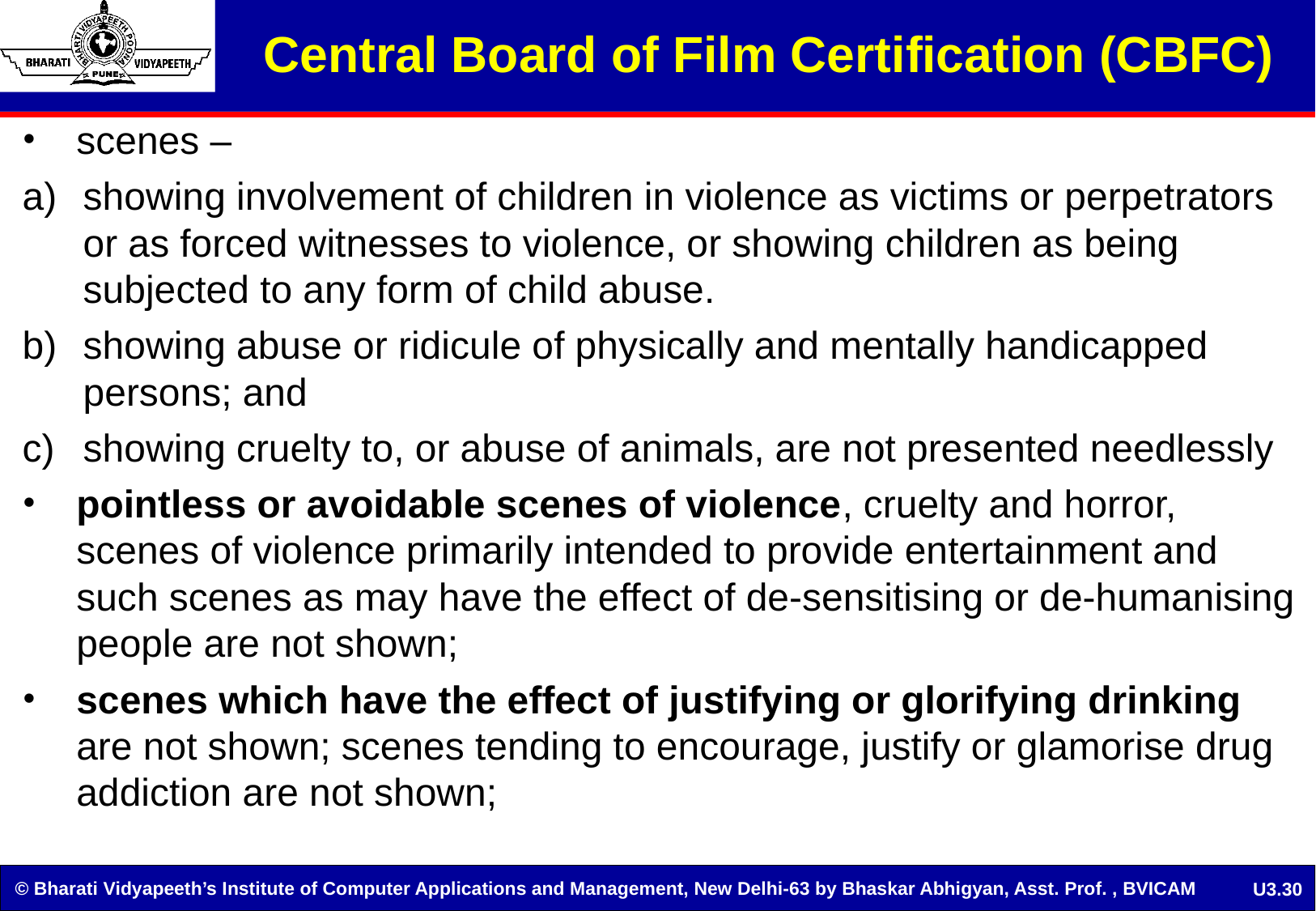

Central Board of Film Certification (CBFC)
scenes –
showing involvement of children in violence as victims or perpetrators or as forced witnesses to violence, or showing children as being subjected to any form of child abuse.
showing abuse or ridicule of physically and mentally handicapped persons; and
showing cruelty to, or abuse of animals, are not presented needlessly
pointless or avoidable scenes of violence, cruelty and horror, scenes of violence primarily intended to provide entertainment and such scenes as may have the effect of de-sensitising or de-humanising people are not shown;
scenes which have the effect of justifying or glorifying drinking are not shown; scenes tending to encourage, justify or glamorise drug addiction are not shown;